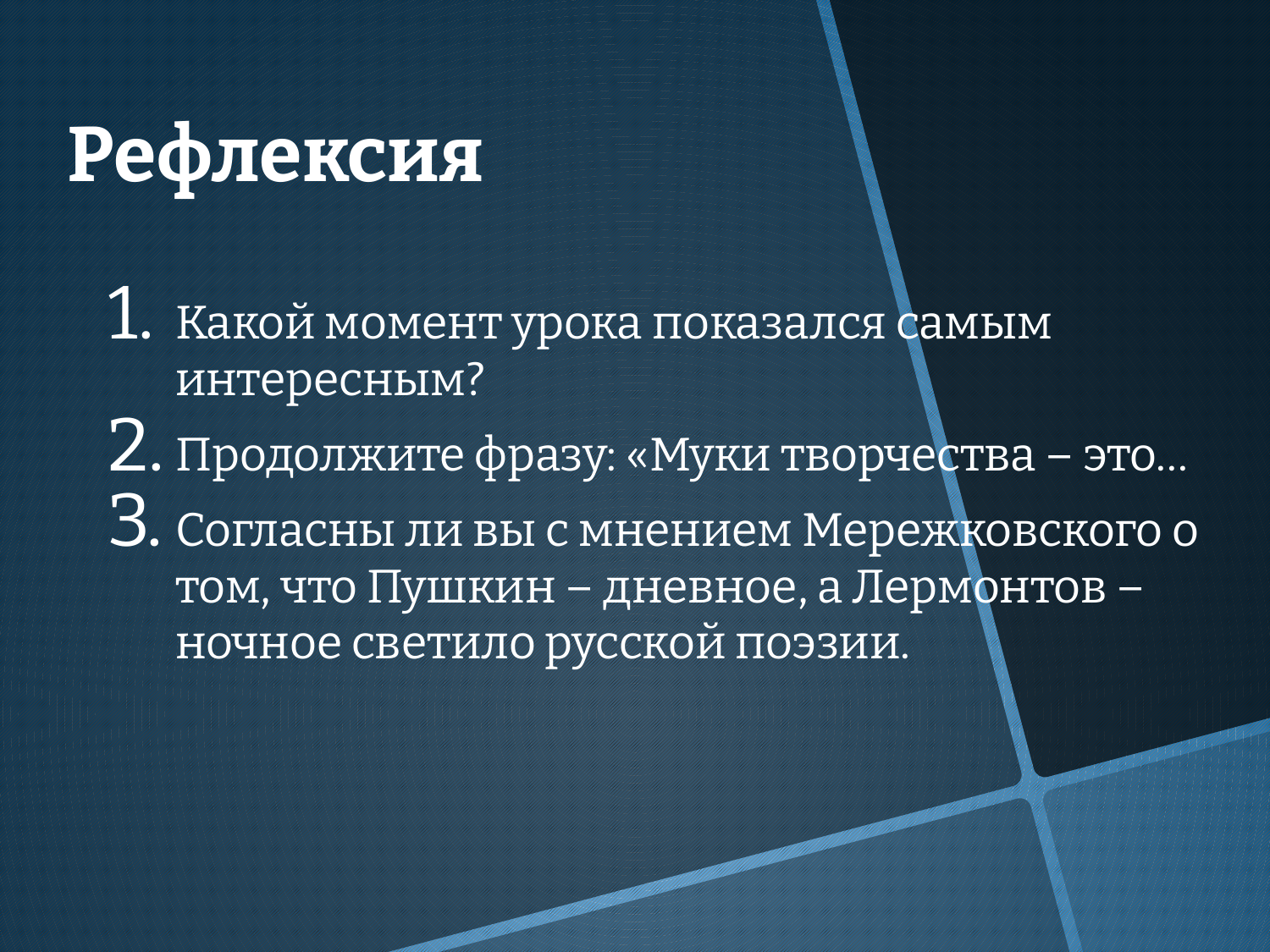

# Рефлексия
Какой момент урока показался самым интересным?
Продолжите фразу: «Муки творчества – это…
Согласны ли вы с мнением Мережковского о том, что Пушкин – дневное, а Лермонтов – ночное светило русской поэзии.